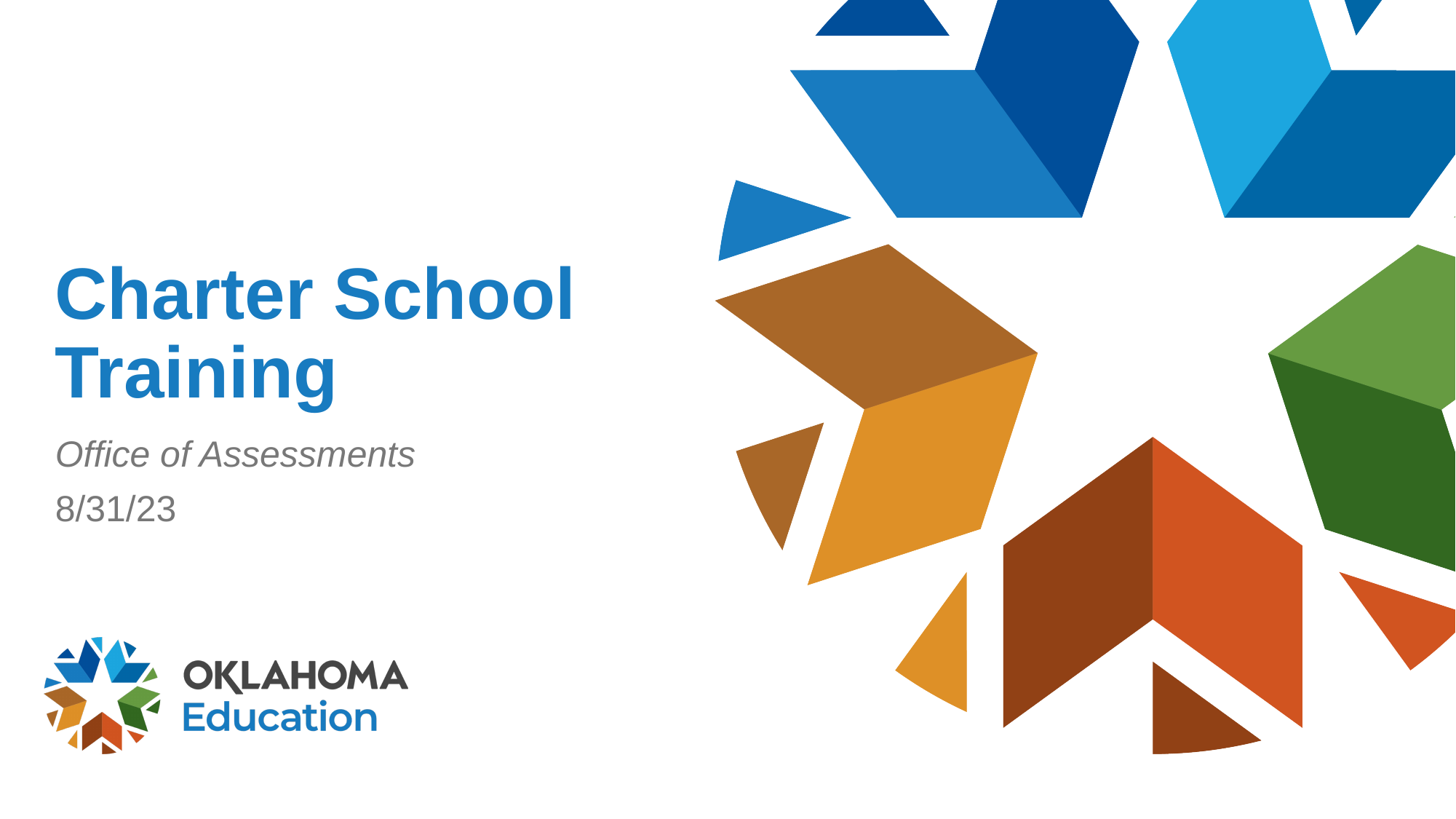

# Charter School Training
Office of Assessments
8/31/23